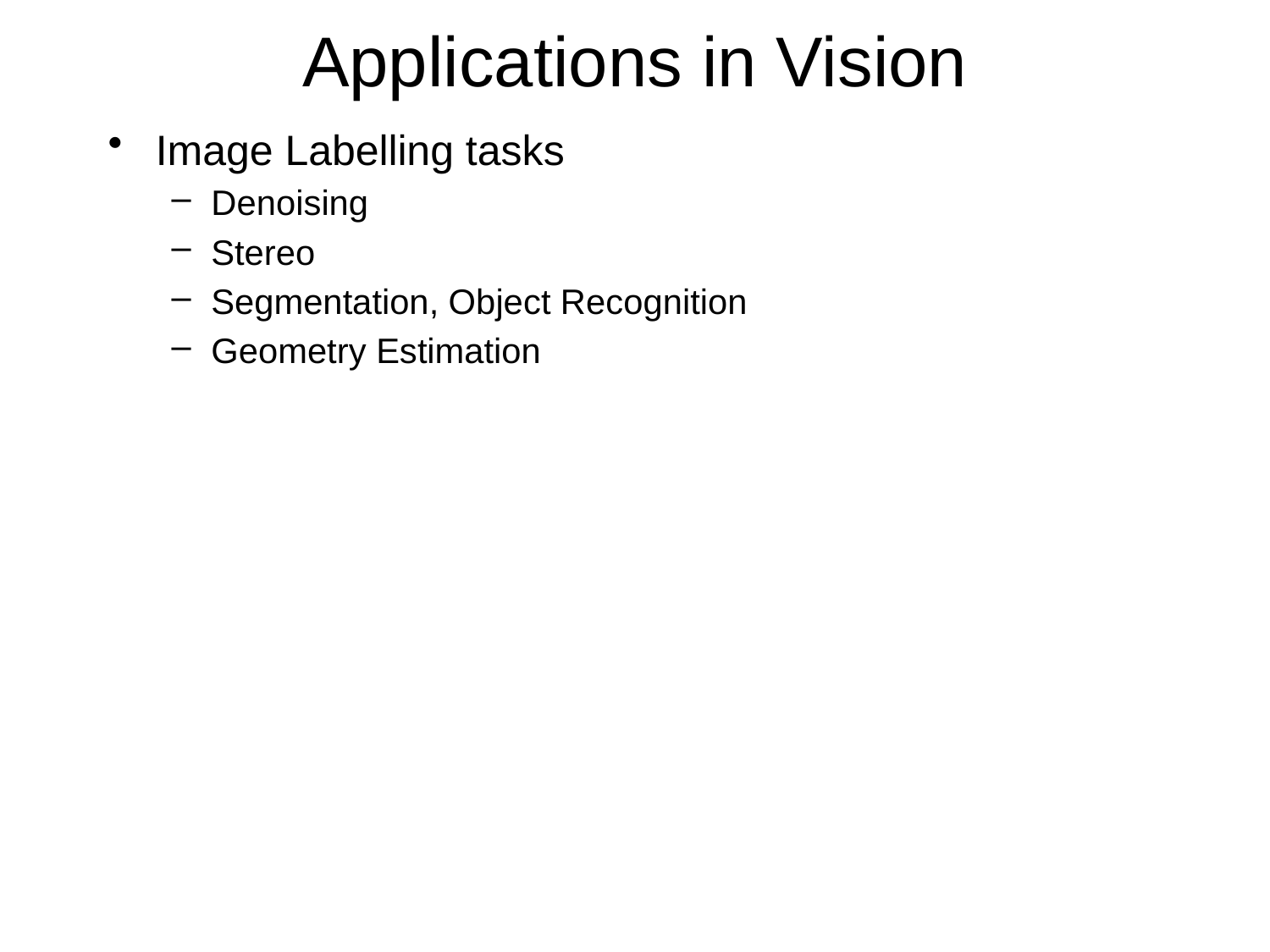

# Applications in Vision
Image Labelling tasks
Denoising
Stereo
Segmentation, Object Recognition
Geometry Estimation